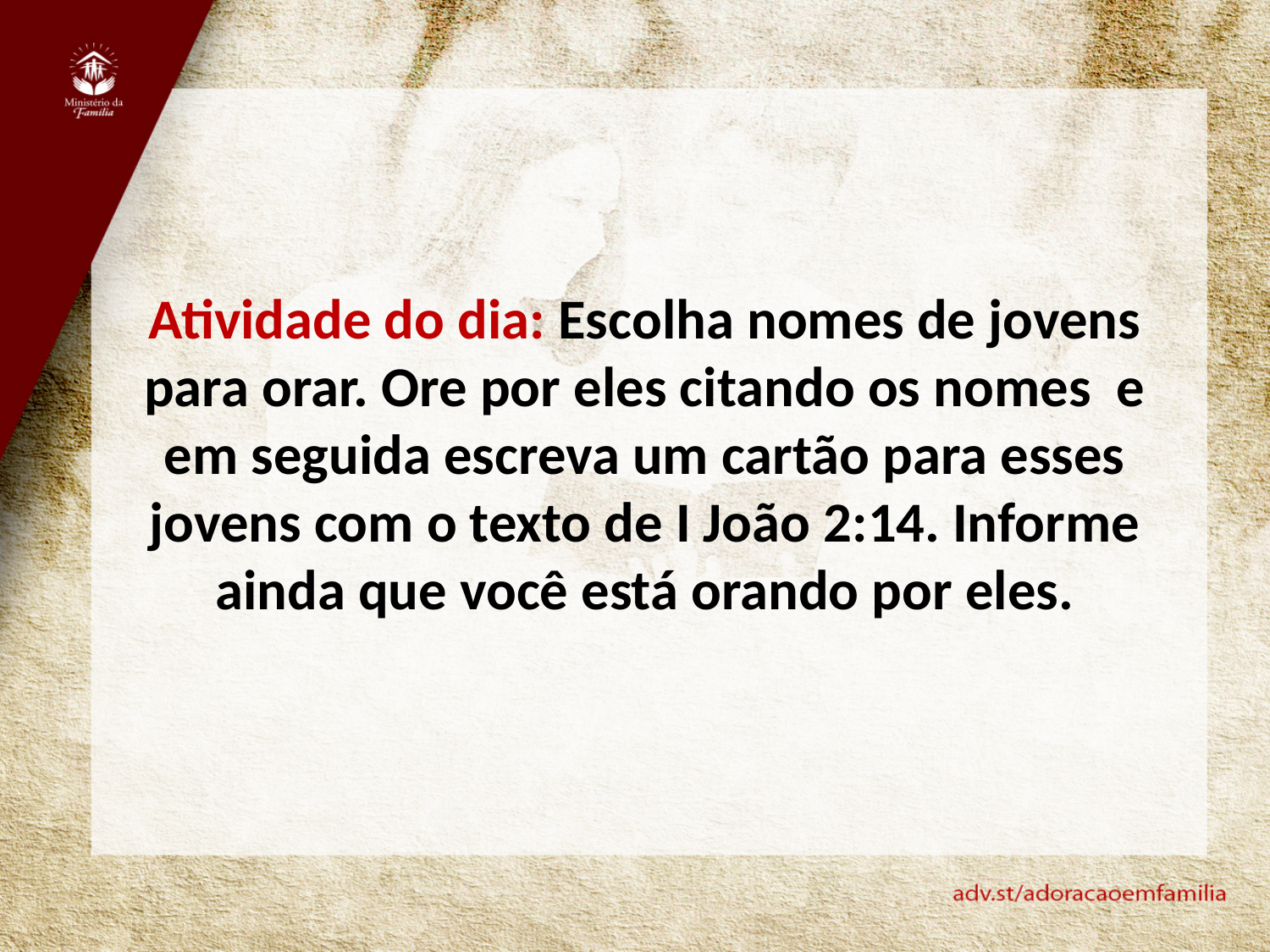

Atividade do dia: Escolha nomes de jovens para orar. Ore por eles citando os nomes  e em seguida escreva um cartão para esses jovens com o texto de I João 2:14. Informe ainda que você está orando por eles.